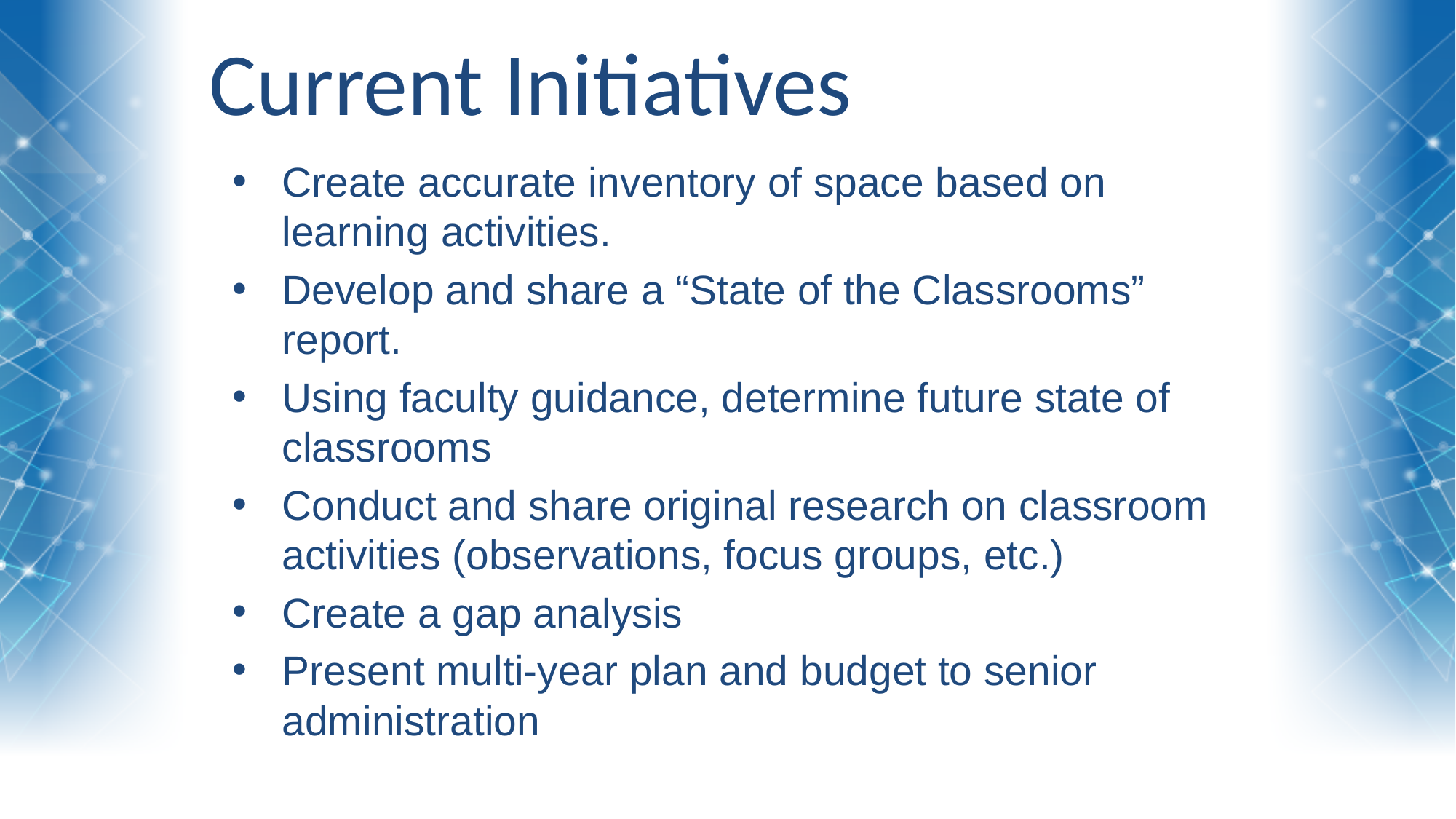

Current Initiatives
Create accurate inventory of space based on learning activities.
Develop and share a “State of the Classrooms” report.
Using faculty guidance, determine future state of classrooms
Conduct and share original research on classroom activities (observations, focus groups, etc.)
Create a gap analysis
Present multi-year plan and budget to senior administration